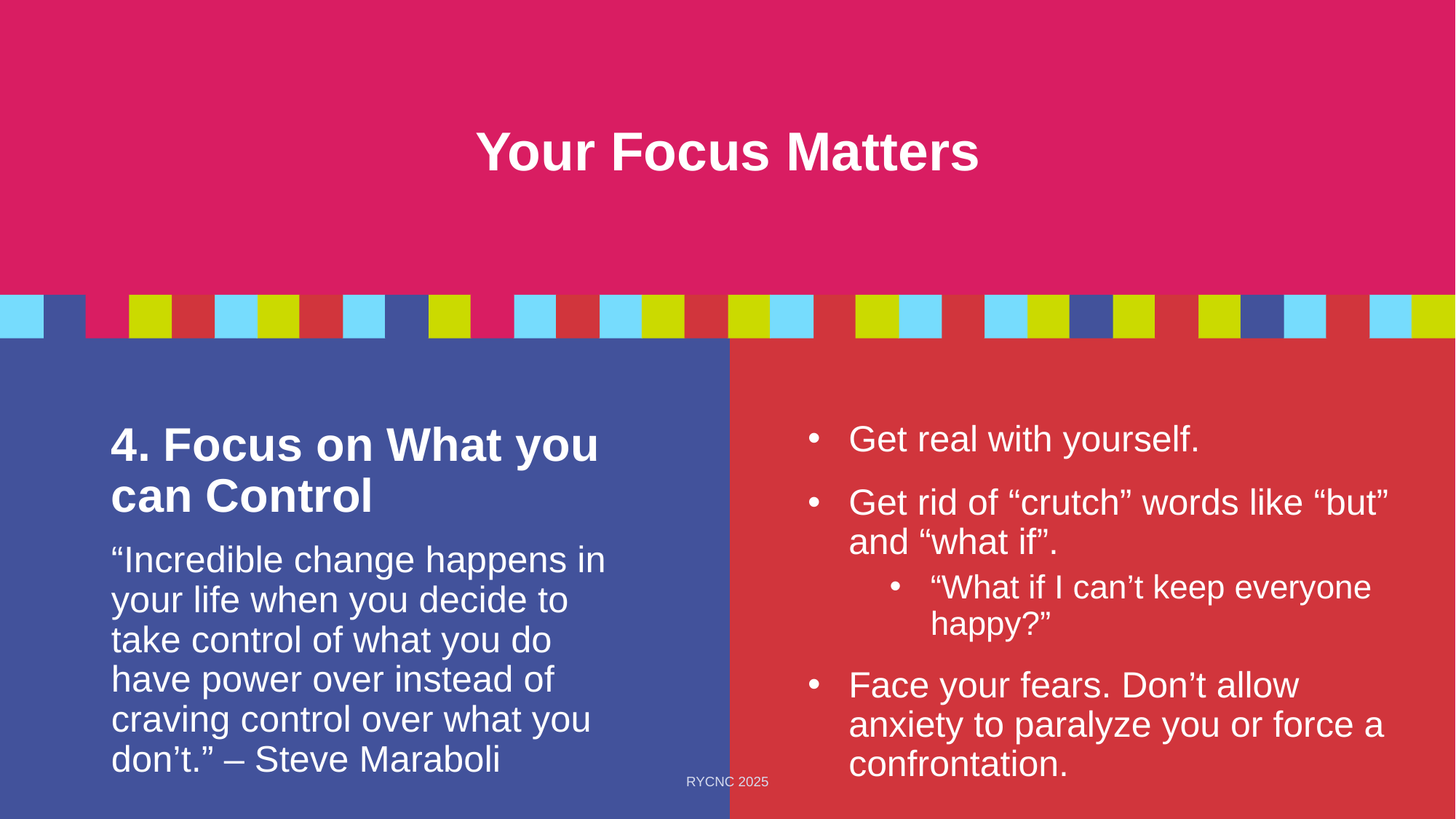

# Your Focus Matters
4. Focus on What you can Control
“Incredible change happens in your life when you decide to take control of what you do have power over instead of craving control over what you don’t.” – Steve Maraboli

Get real with yourself.
Get rid of “crutch” words like “but” and “what if”.
“What if I can’t keep everyone happy?”
Face your fears. Don’t allow anxiety to paralyze you or force a confrontation.

RYCNC 2025